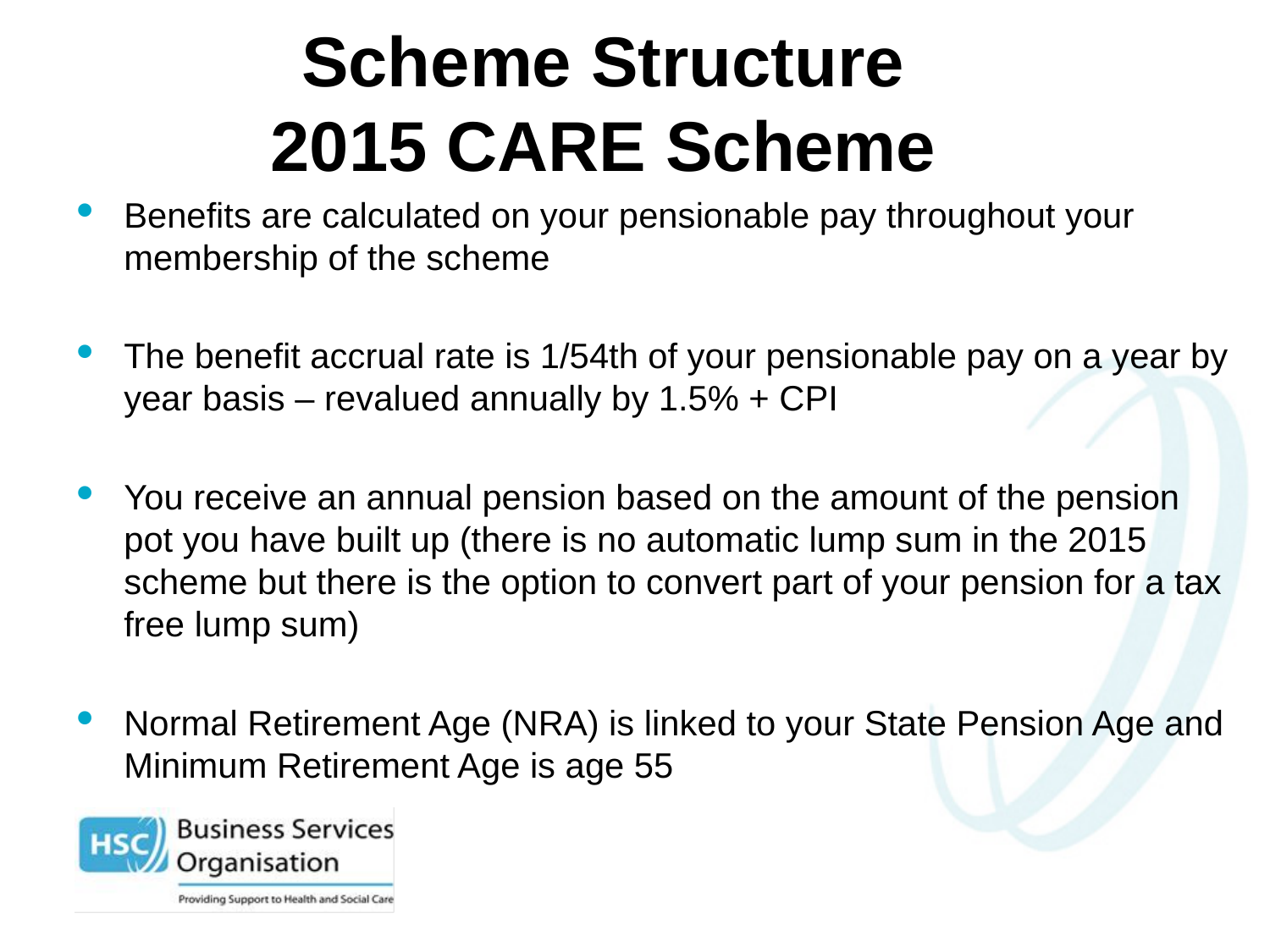

# Scheme Structure 2015 CARE Scheme
Benefits are calculated on your pensionable pay throughout your membership of the scheme

The benefit accrual rate is 1/54th of your pensionable pay on a year by year basis – revalued annually by 1.5% + CPI

You receive an annual pension based on the amount of the pension pot you have built up (there is no automatic lump sum in the 2015 scheme but there is the option to convert part of your pension for a tax free lump sum)

Normal Retirement Age (NRA) is linked to your State Pension Age and Minimum Retirement Age is age 55